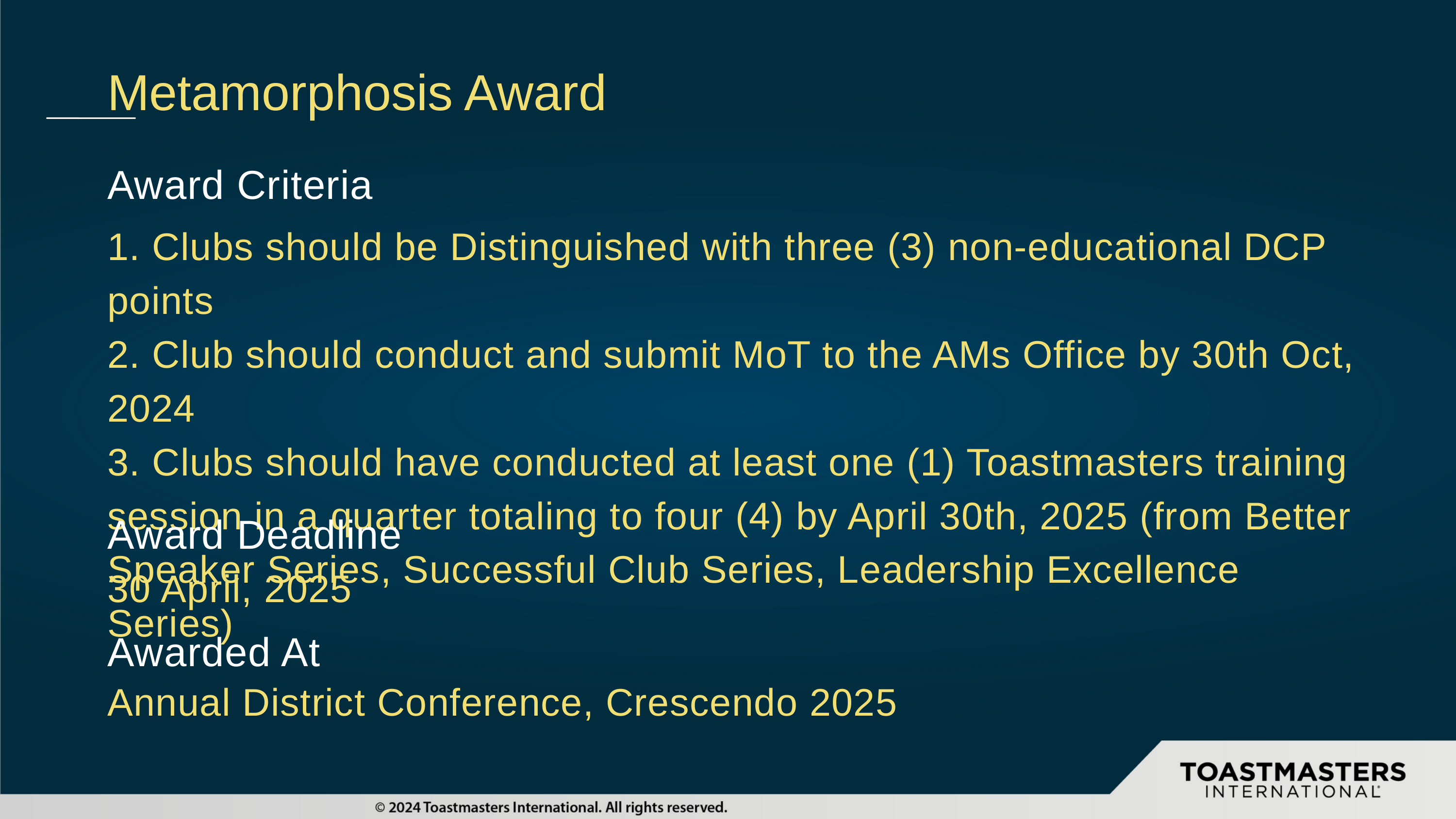

Metamorphosis Award

Award Criteria
1. Clubs should be Distinguished with three (3) non-educational DCP points
2. Club should conduct and submit MoT to the AMs Office by 30th Oct, 2024
3. Clubs should have conducted at least one (1) Toastmasters training session in a quarter totaling to four (4) by April 30th, 2025 (from Better Speaker Series, Successful Club Series, Leadership Excellence Series)
Award Deadline
30 April, 2025
Awarded At
Annual District Conference, Crescendo 2025